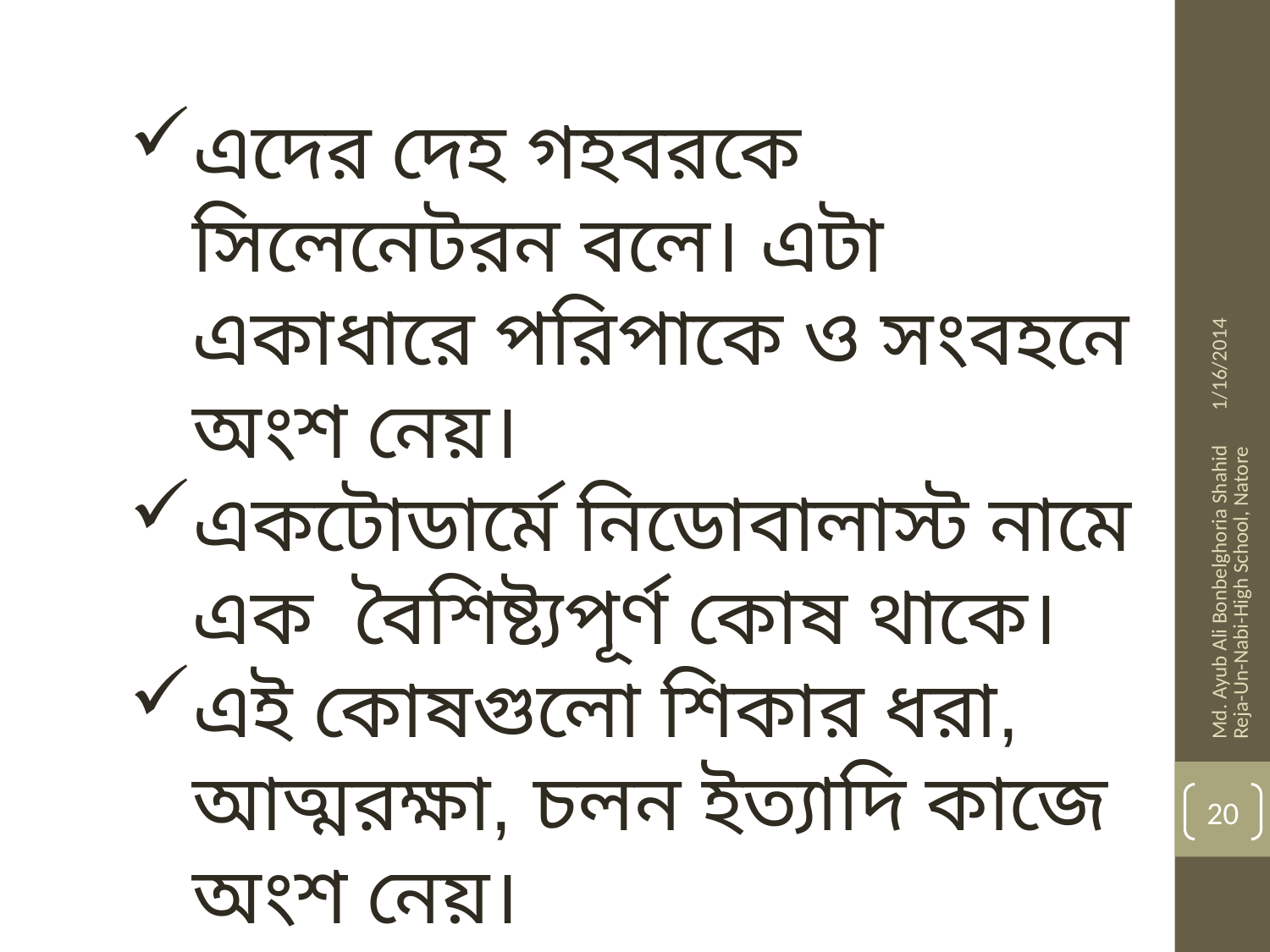

এদের দেহ গহবরকে সিলেনেটরন বলে। এটা একাধারে পরিপাকে ও সংবহনে অংশ নেয়।
একটোডার্মে নিডোবালাস্ট নামে এক  বৈশিষ্ট্যপূর্ণ কোষ থাকে।
এই কোষগুলো শিকার ধরা, আত্মরক্ষা, চলন ইত্যাদি কাজে অংশ নেয়।
1/16/2014
Md. Ayub Ali Bonbelghoria Shahid Reja-Un-Nabi-High School, Natore
20